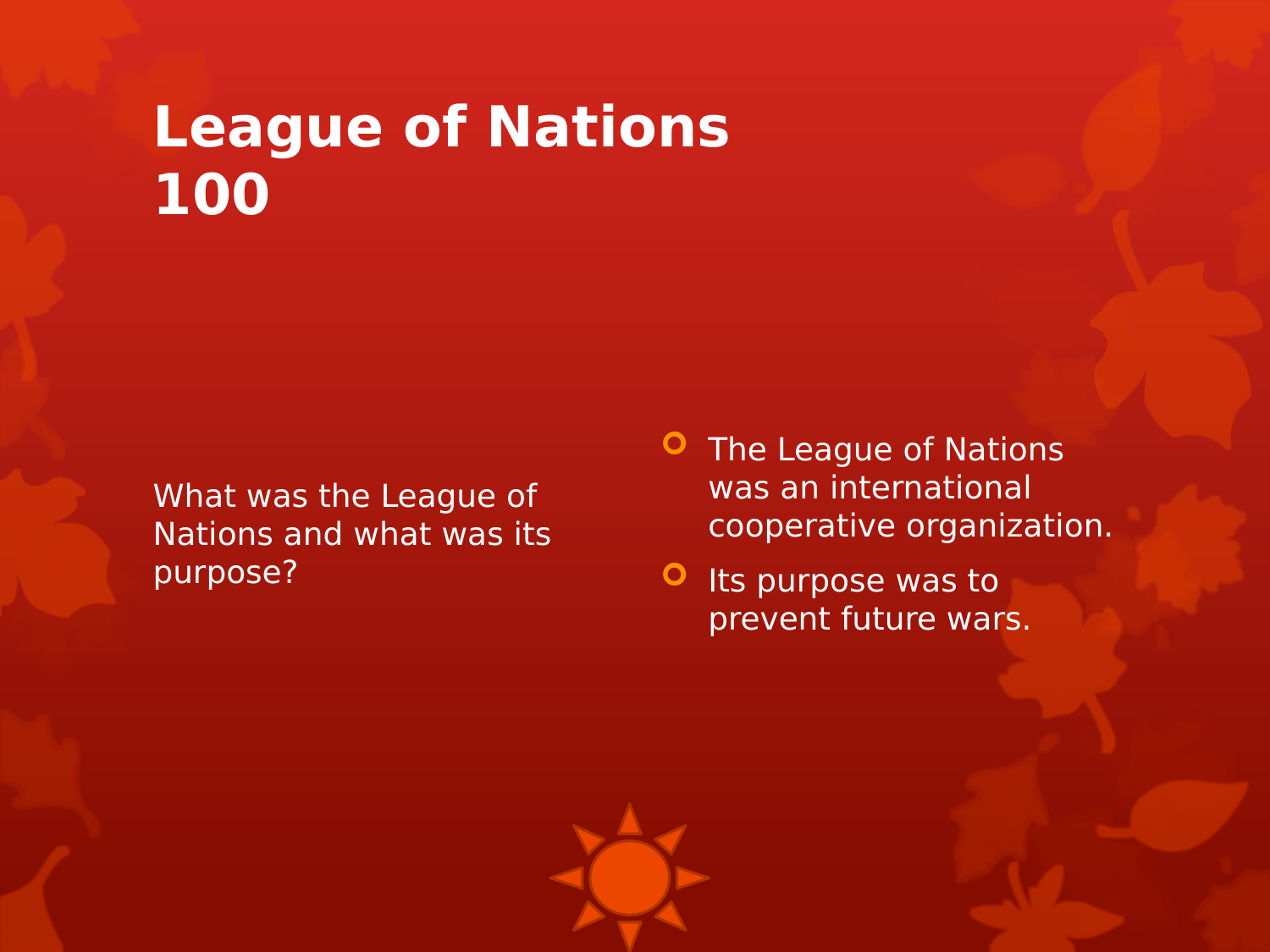

# League of Nations 100
What was the League of Nations and what was its purpose?
The League of Nations was an international cooperative organization.
Its purpose was to prevent future wars.